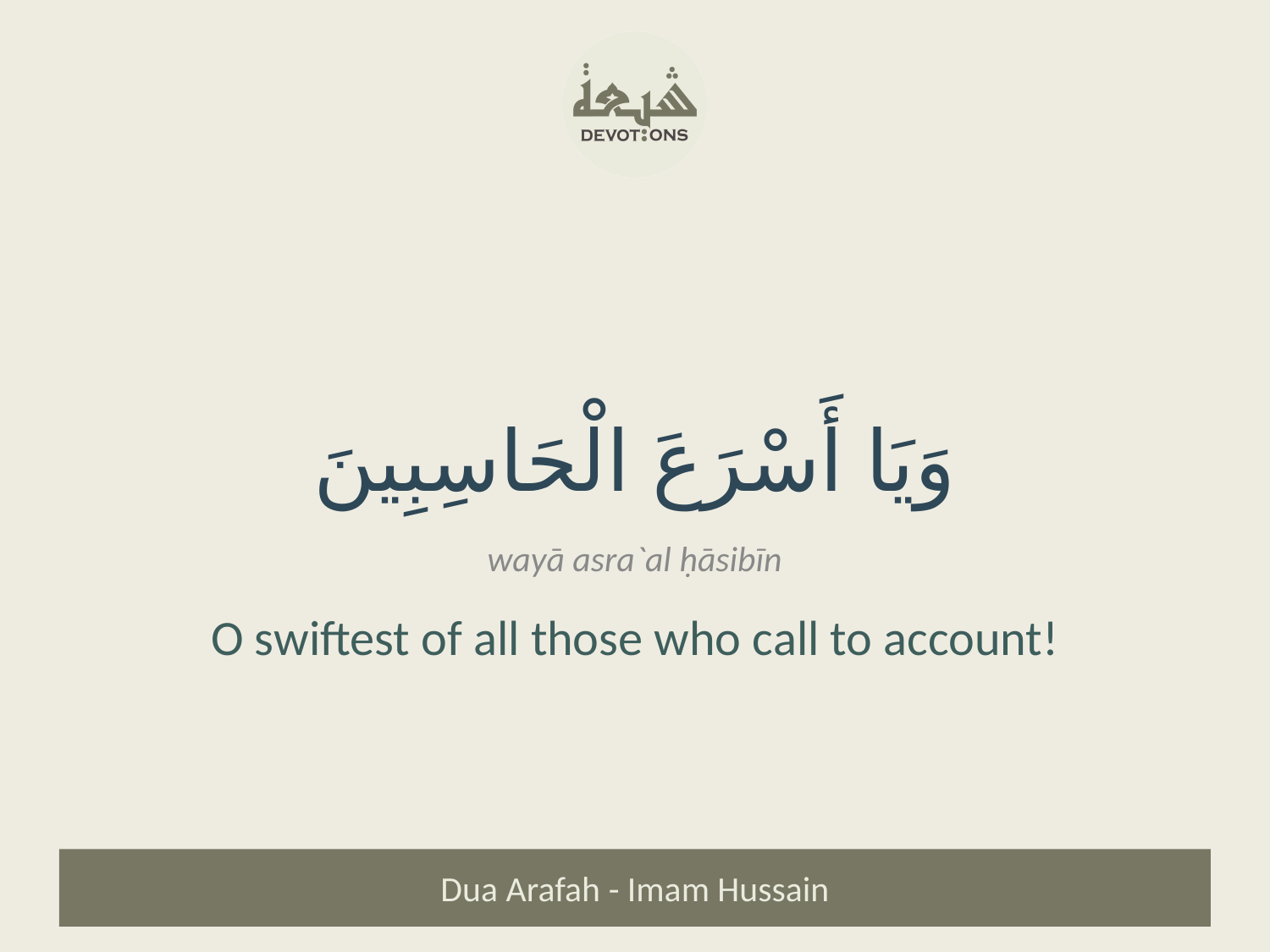

وَيَا أَسْرَعَ الْحَاسِبِينَ
wayā asra`al ḥāsibīn
O swiftest of all those who call to account!
Dua Arafah - Imam Hussain